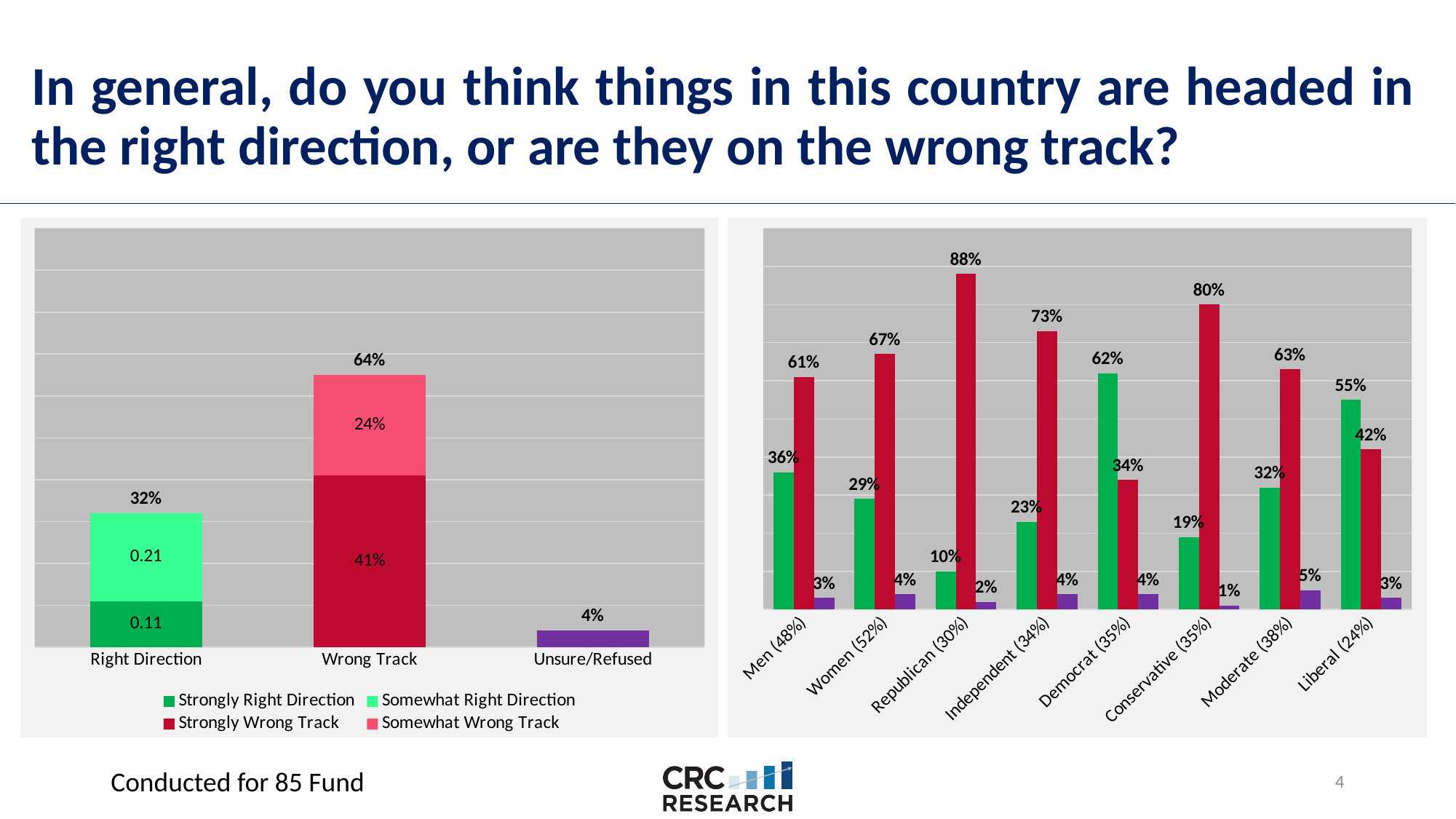

# In general, do you think things in this country are headed in the right direction, or are they on the wrong track?

### Chart

| Category | Strongly Right Direction | Somewhat Right Direction | Strongly Wrong Track | Somewhat Wrong Track | Unsure/refused | Total |
|---|---|---|---|---|---|---|
| Right Direction | 0.11 | 0.21 | None | None | None | 0.32 |
| Wrong Track | None | None | 0.41 | 0.24 | None | 0.64 |
| Unsure/Refused | None | None | None | None | 0.04 | 0.04 |

### Chart

| Category | Right Direction | Wrong Track | Unsure/refused |
|---|---|---|---|
| Men (48%) | 0.36 | 0.61 | 0.03 |
| Women (52%) | 0.29 | 0.67 | 0.04 |
| Republican (30%) | 0.1 | 0.88 | 0.02 |
| Independent (34%) | 0.23 | 0.73 | 0.04 |
| Democrat (35%) | 0.62 | 0.34 | 0.04 |
| Conservative (35%) | 0.19 | 0.8 | 0.01 |
| Moderate (38%) | 0.32 | 0.63 | 0.05 |
| Liberal (24%) | 0.55 | 0.42 | 0.03 |
Conducted for 85 Fund
4